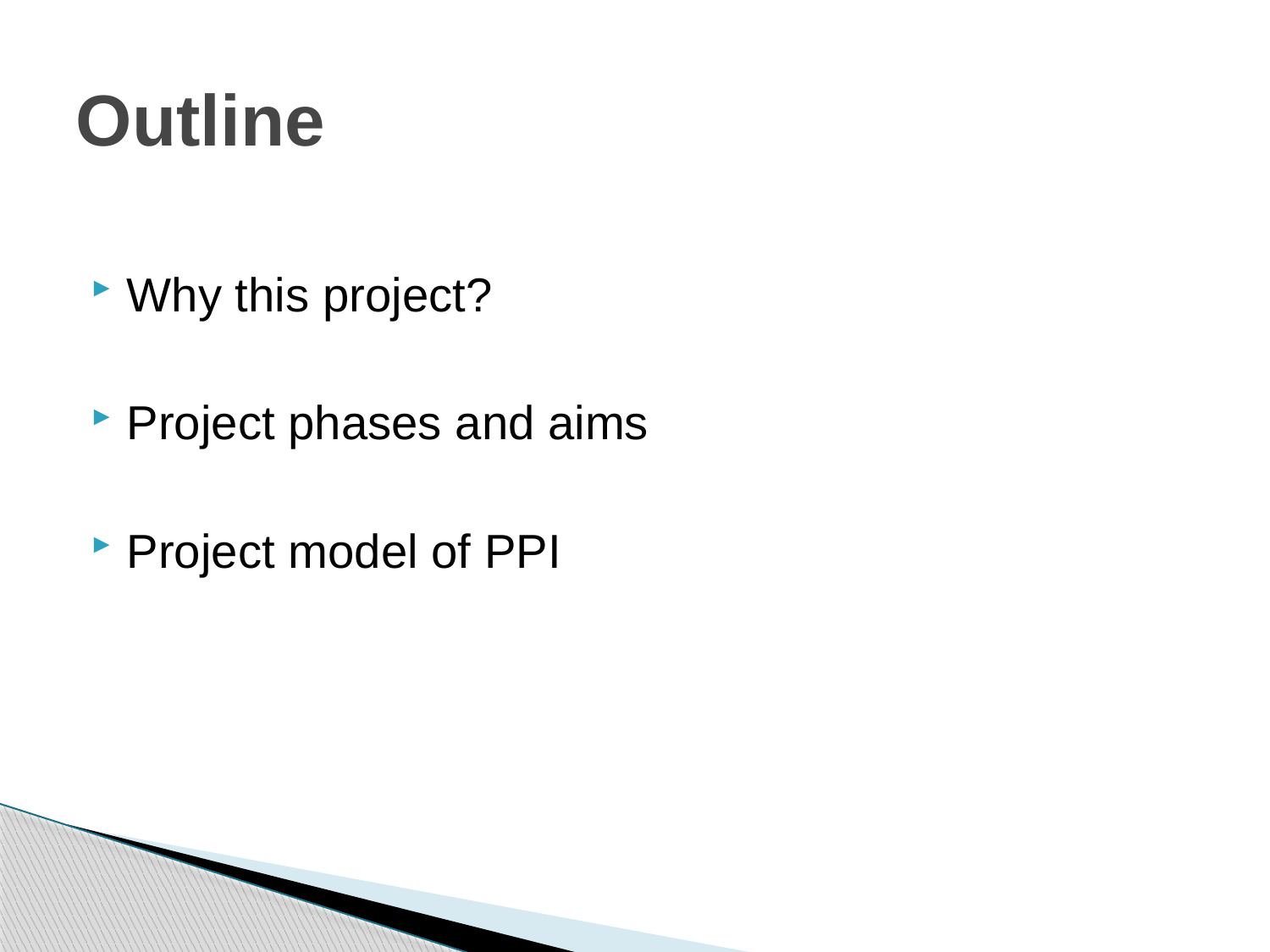

# Outline
Why this project?

Project phases and aims

Project model of PPI